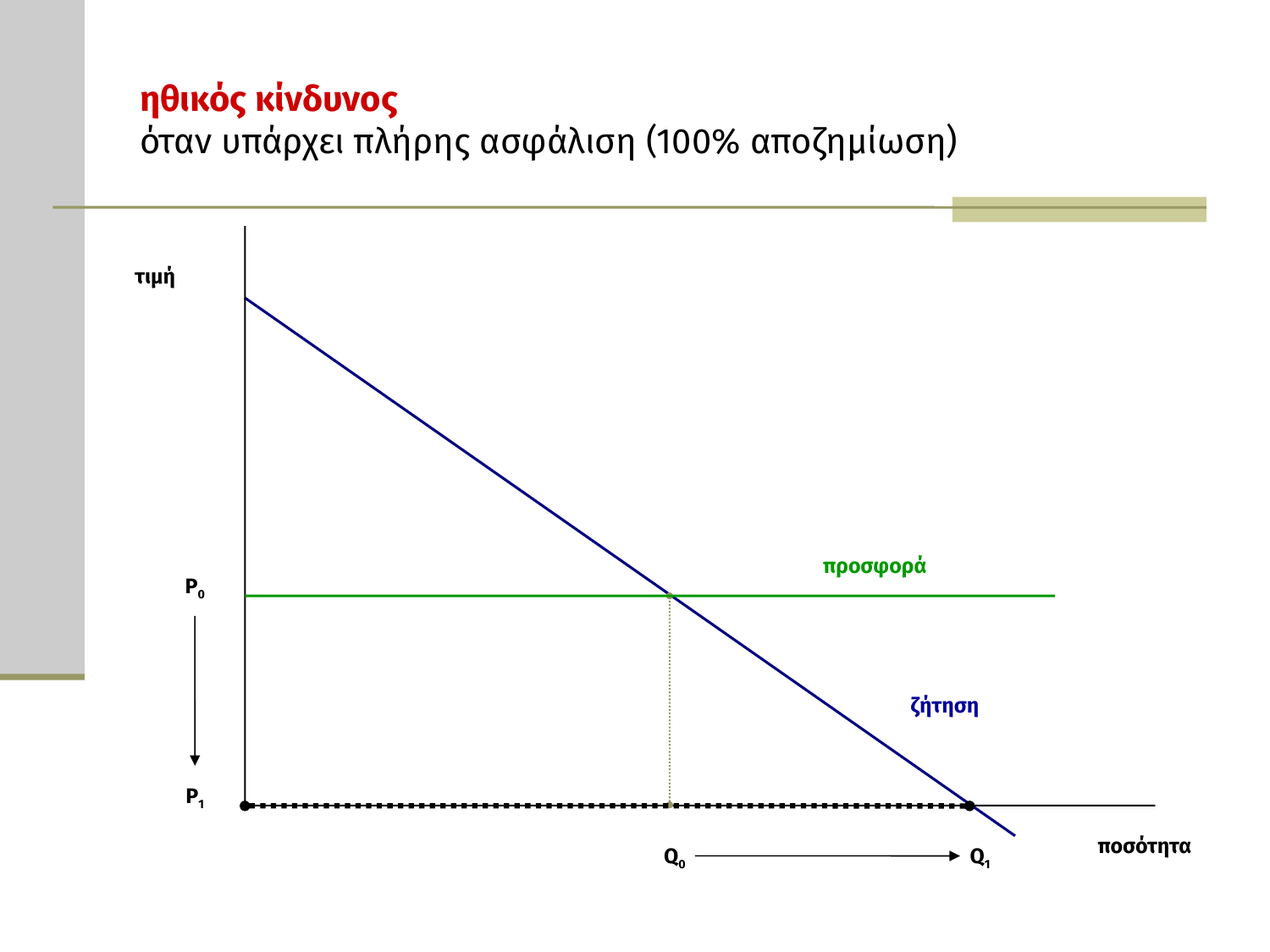

# ηθικός κίνδυνος όταν υπάρχει πλήρης ασφάλιση (100% αποζημίωση)

τιμή

προσφορά
P0

ζήτηση
P1

ποσότητα
Q0
Q1